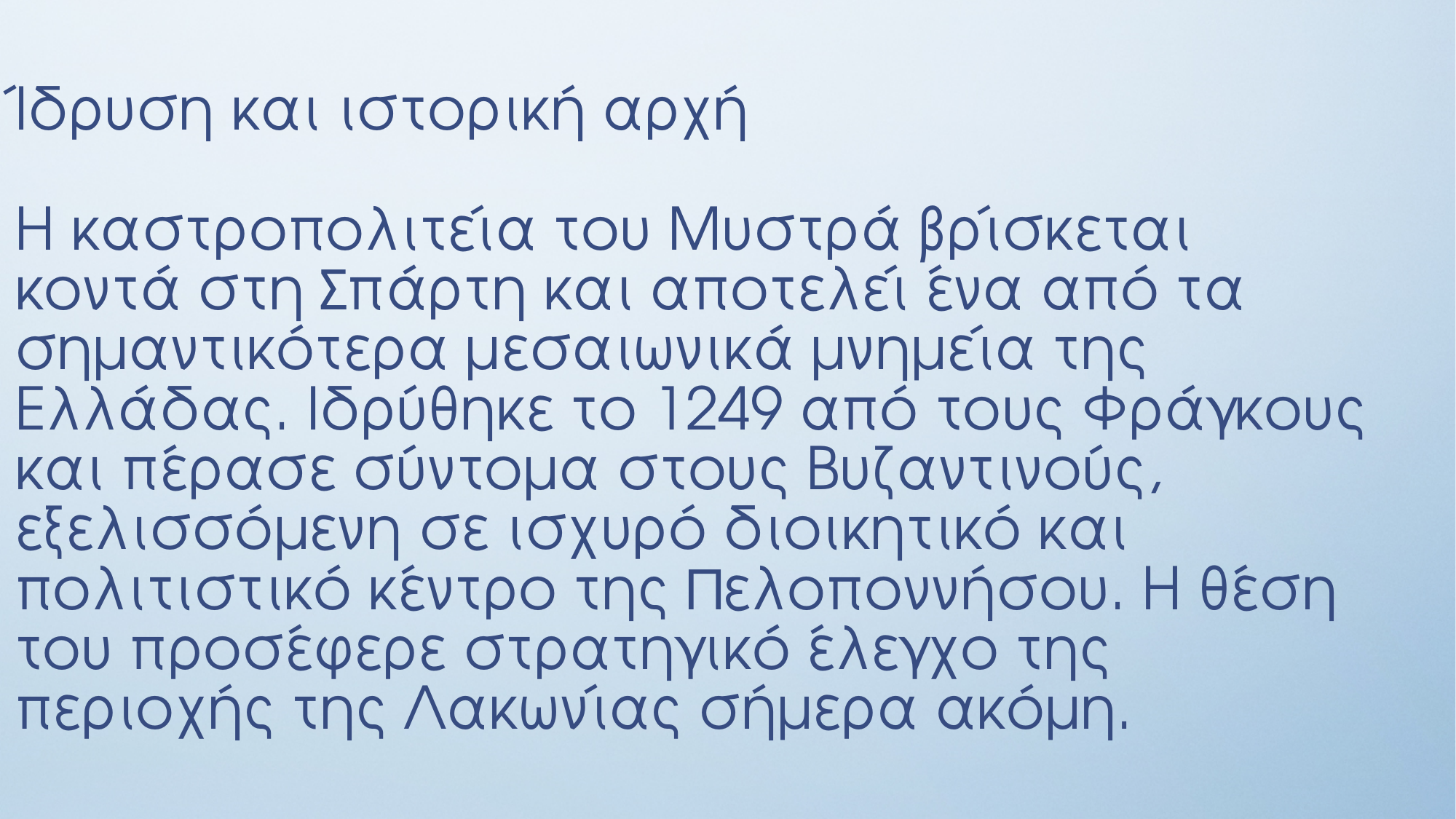

Ίδρυση και ιστορική αρχή
Η καστροπολιτεία του Μυστρά βρίσκεται κοντά στη Σπάρτη και αποτελεί ένα από τα σημαντικότερα μεσαιωνικά μνημεία της Ελλάδας. Ιδρύθηκε το 1249 από τους Φράγκους και πέρασε σύντομα στους Βυζαντινούς, εξελισσόμενη σε ισχυρό διοικητικό και πολιτιστικό κέντρο της Πελοποννήσου. Η θέση του προσέφερε στρατηγικό έλεγχο της περιοχής της Λακωνίας σήμερα ακόμη.